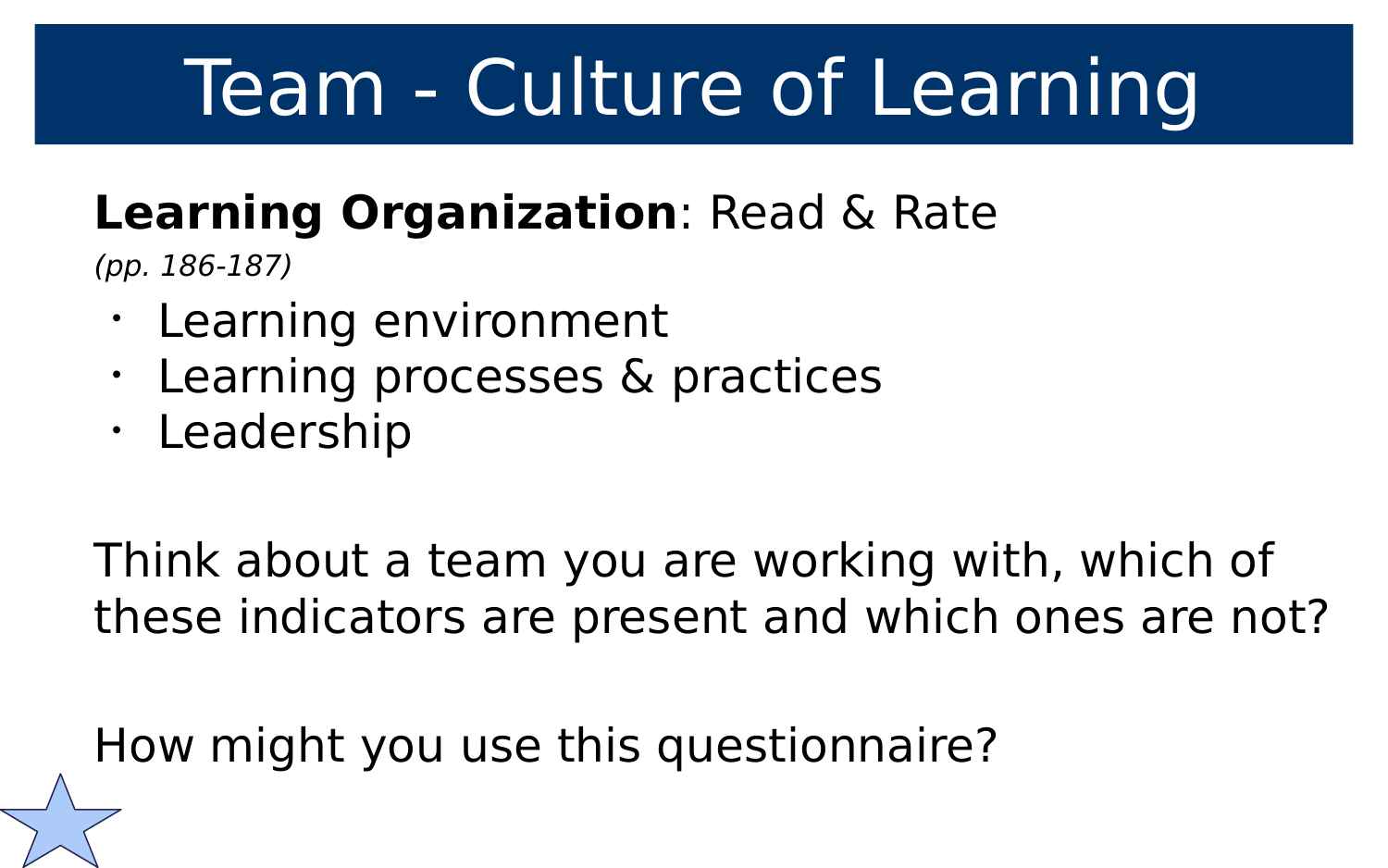

# Team - Culture of Learning
Learning Organization: Read & Rate
(pp. 186-187)
Learning environment
Learning processes & practices
Leadership

Think about a team you are working with, which of these indicators are present and which ones are not?

How might you use this questionnaire?